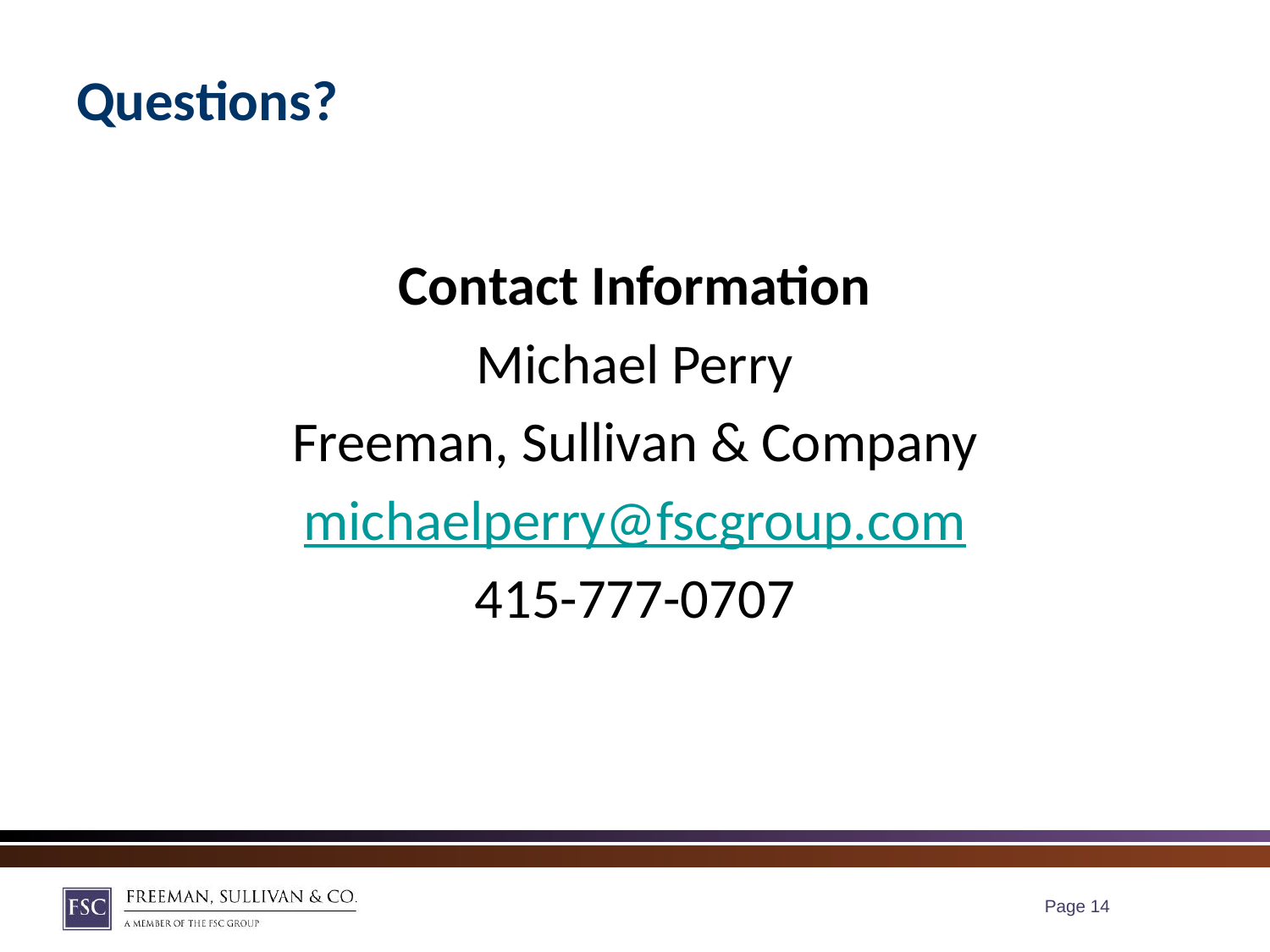

# Questions?

Contact Information
Michael Perry
Freeman, Sullivan & Company
michaelperry@fscgroup.com
415-777-0707
Page 14